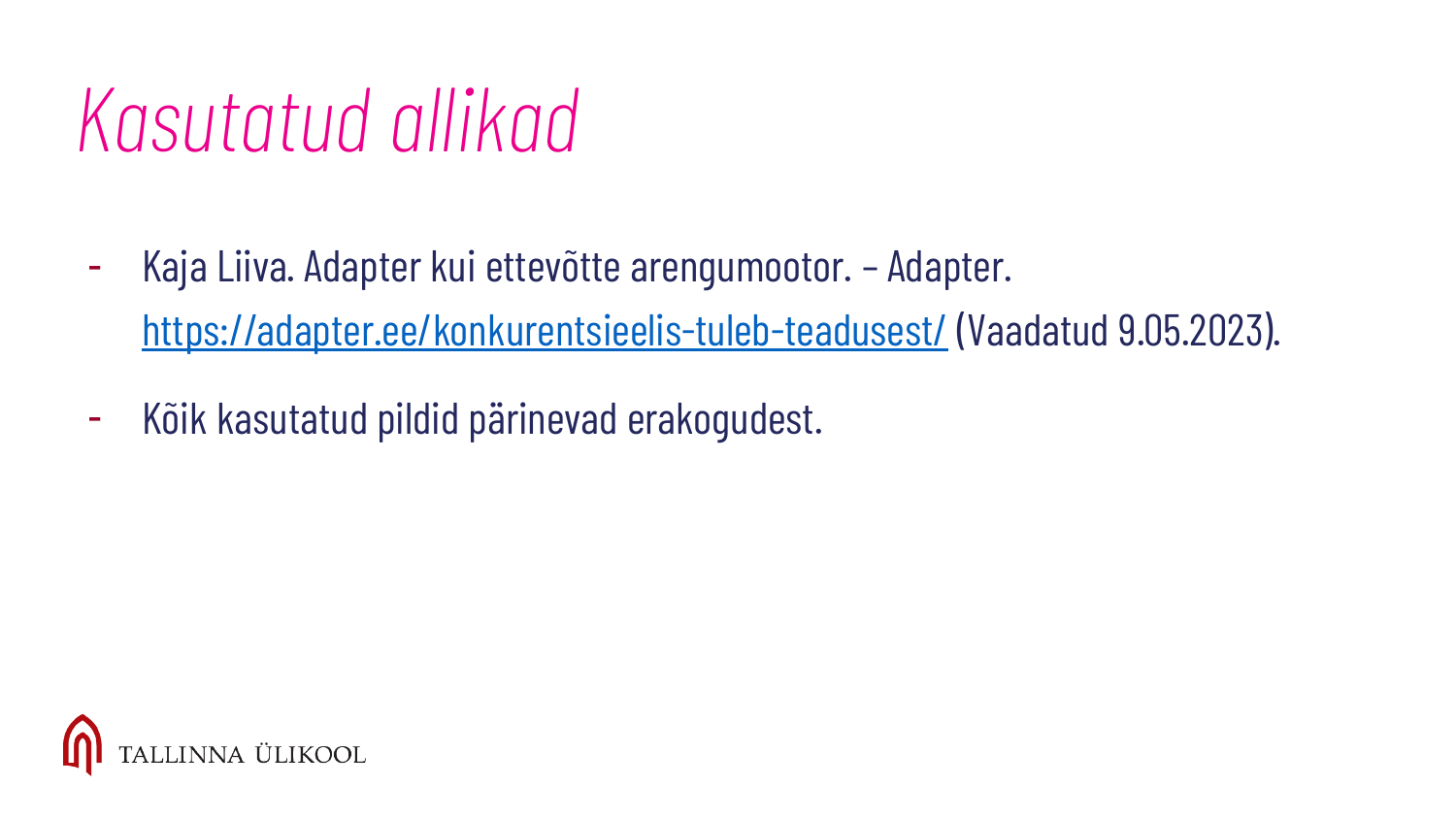

# Kasutatud allikad
Kaja Liiva. Adapter kui ettevõtte arengumootor. – Adapter. https://adapter.ee/konkurentsieelis-tuleb-teadusest/ (Vaadatud 9.05.2023).
Kõik kasutatud pildid pärinevad erakogudest.